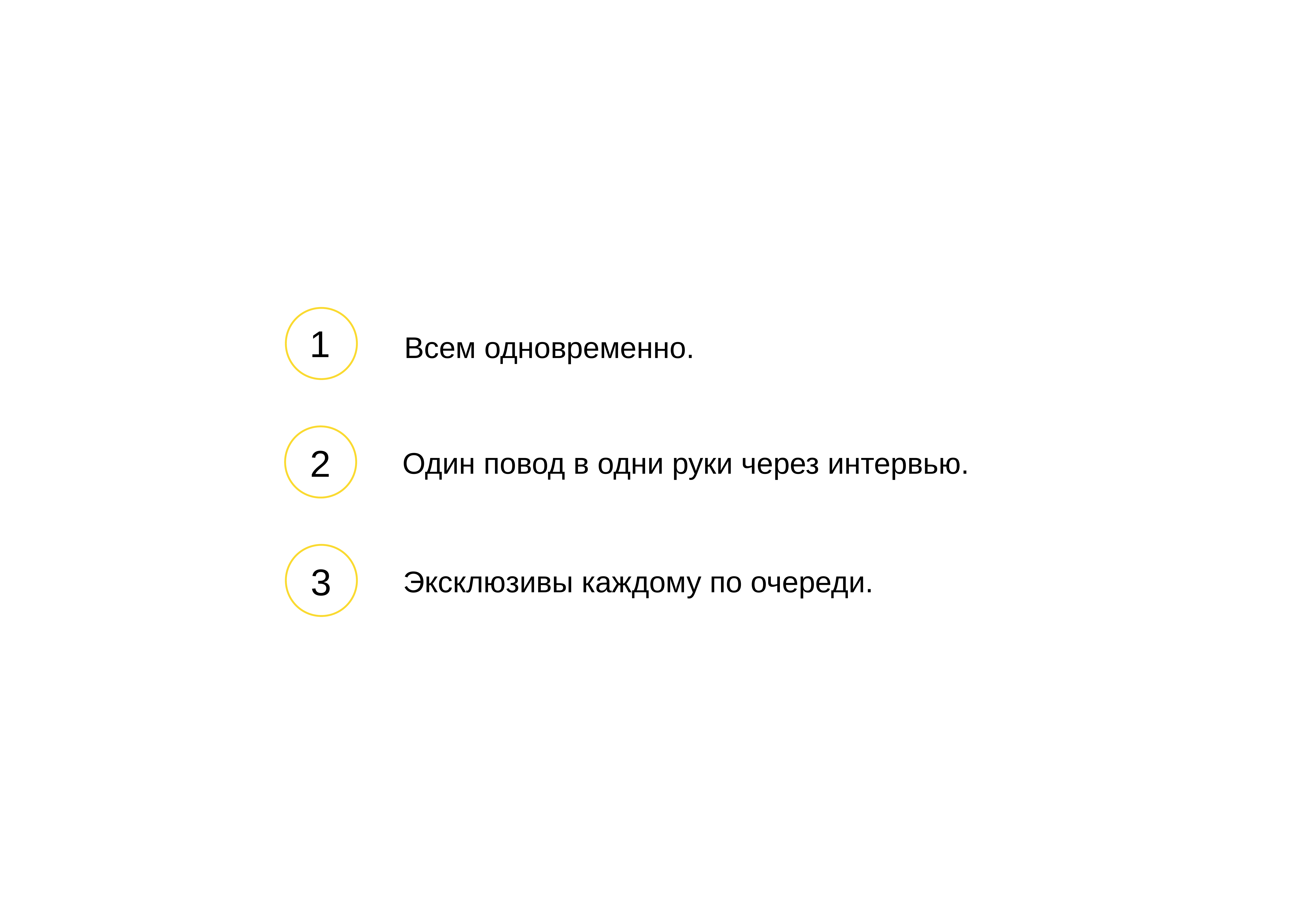

1
Всем одновременно.

2
Один повод в одни руки через интервью.

3
Эксклюзивы каждому по очереди.